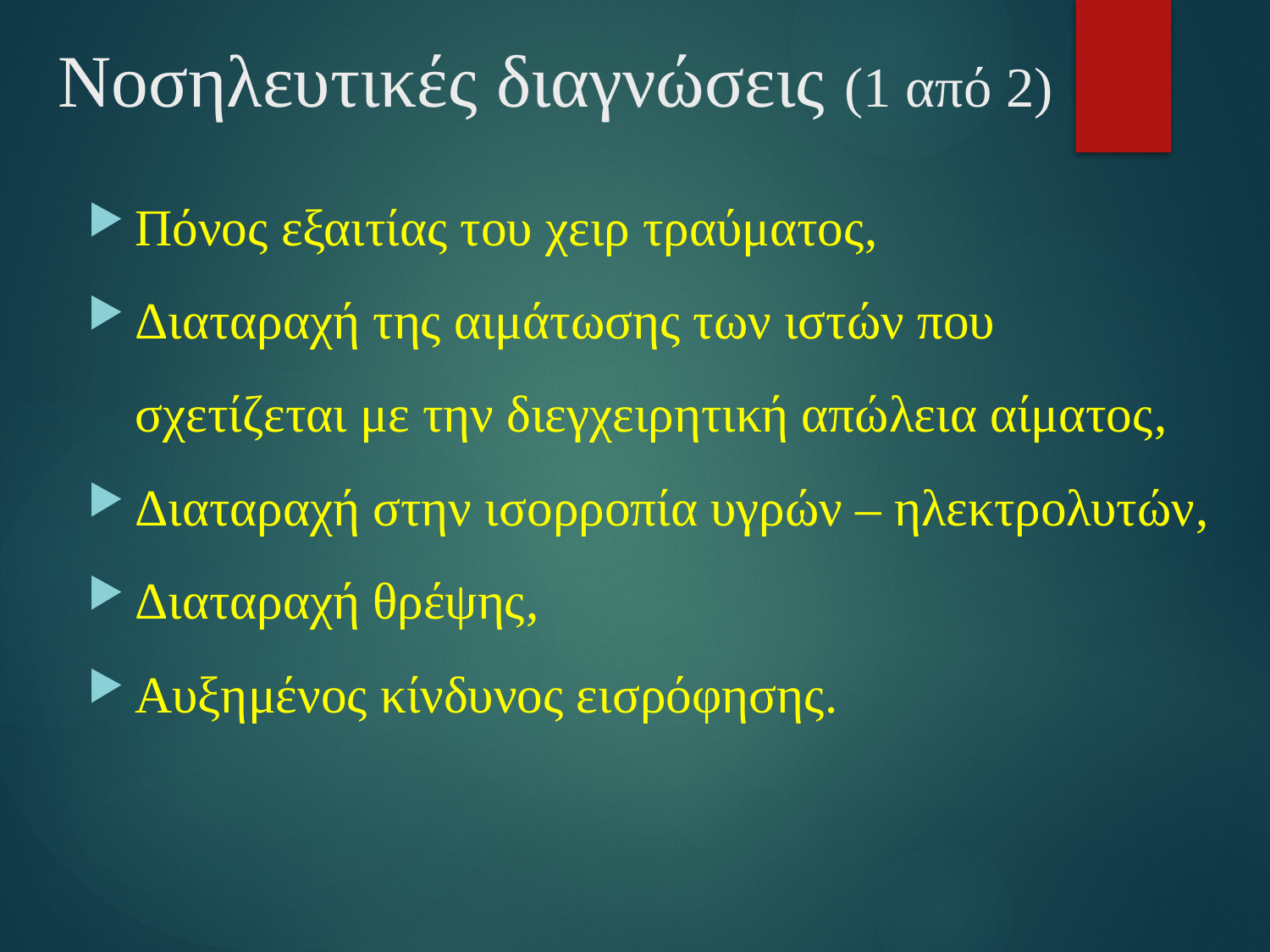

# Νοσηλευτικές διαγνώσεις (1 από 2)
Πόνος εξαιτίας του χειρ τραύματος,
Διαταραχή της αιμάτωσης των ιστών που σχετίζεται με την διεγχειρητική απώλεια αίματος,
Διαταραχή στην ισορροπία υγρών – ηλεκτρολυτών,
Διαταραχή θρέψης,
Αυξημένος κίνδυνος εισρόφησης.